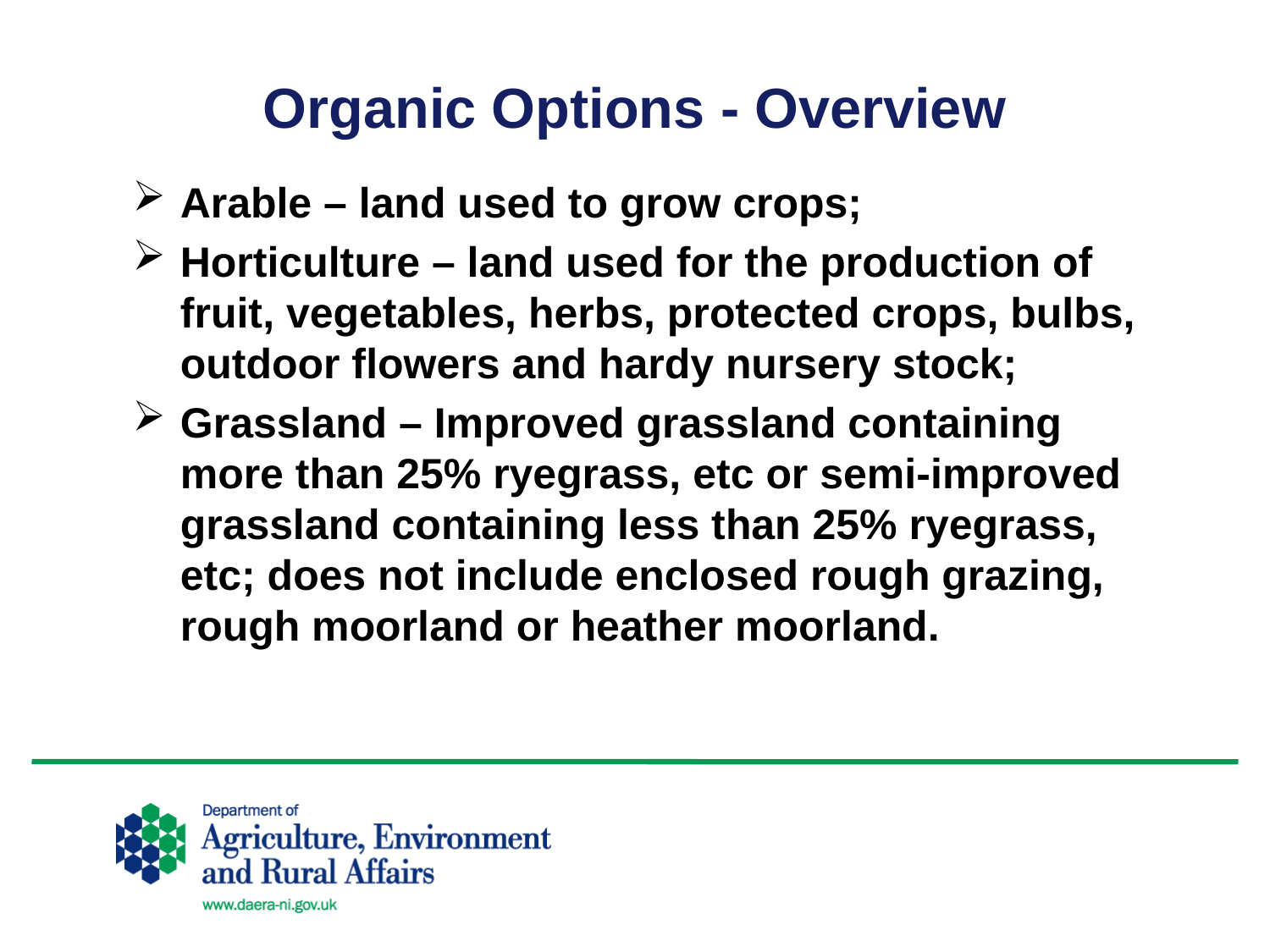

# Organic Options - Overview
Arable – land used to grow crops;
Horticulture – land used for the production of fruit, vegetables, herbs, protected crops, bulbs, outdoor flowers and hardy nursery stock;
Grassland – Improved grassland containing more than 25% ryegrass, etc or semi-improved grassland containing less than 25% ryegrass, etc; does not include enclosed rough grazing, rough moorland or heather moorland.